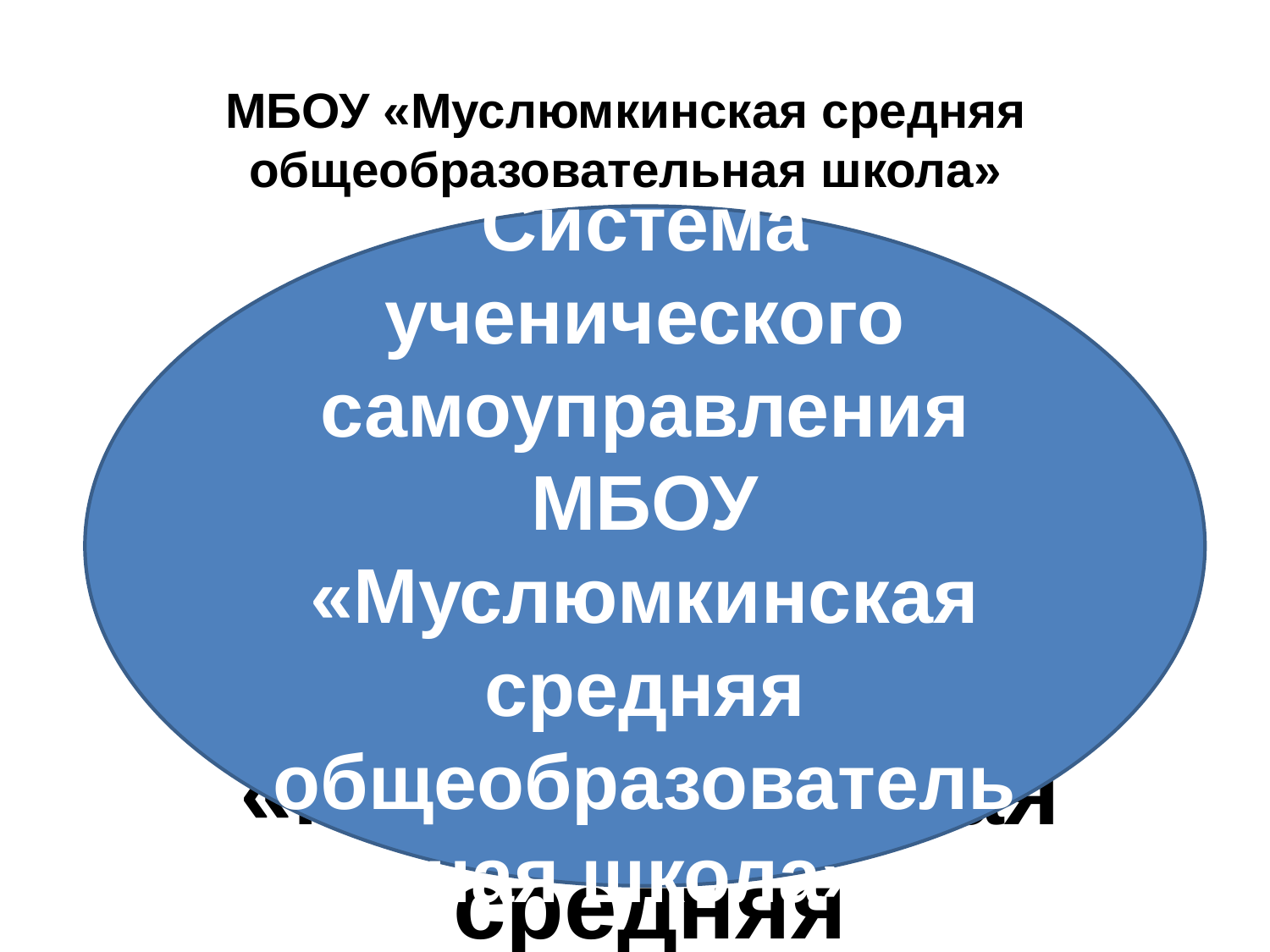

# МБОУ «Муслюмкинская средняя общеобразовательная школа»
Система ученического самоуправления МБОУ «Муслюмкинская средняя общеобразовательная школа»
Система ученического самоуправления МБОУ «Муслюмкинская средняя общеобразовательная школа»